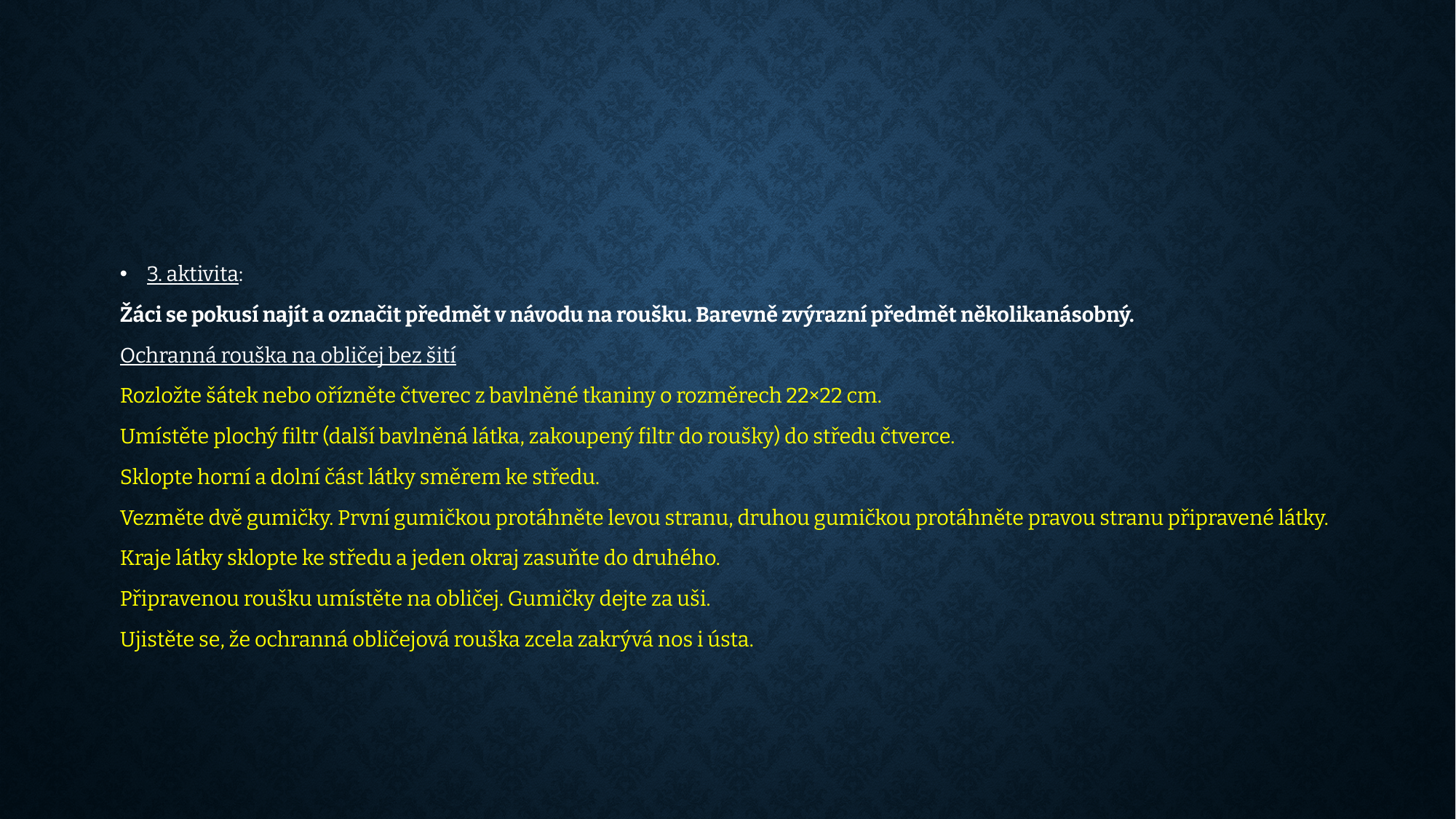

#
3. aktivita:
Žáci se pokusí najít a označit předmět v návodu na roušku. Barevně zvýrazní předmět několikanásobný.
Ochranná rouška na obličej bez šití
Rozložte šátek nebo ořízněte čtverec z bavlněné tkaniny o rozměrech 22×22 cm.
Umístěte plochý filtr (další bavlněná látka, zakoupený filtr do roušky) do středu čtverce.
Sklopte horní a dolní část látky směrem ke středu.
Vezměte dvě gumičky. První gumičkou protáhněte levou stranu, druhou gumičkou protáhněte pravou stranu připravené látky.
Kraje látky sklopte ke středu a jeden okraj zasuňte do druhého.
Připravenou roušku umístěte na obličej. Gumičky dejte za uši.
Ujistěte se, že ochranná obličejová rouška zcela zakrývá nos i ústa.